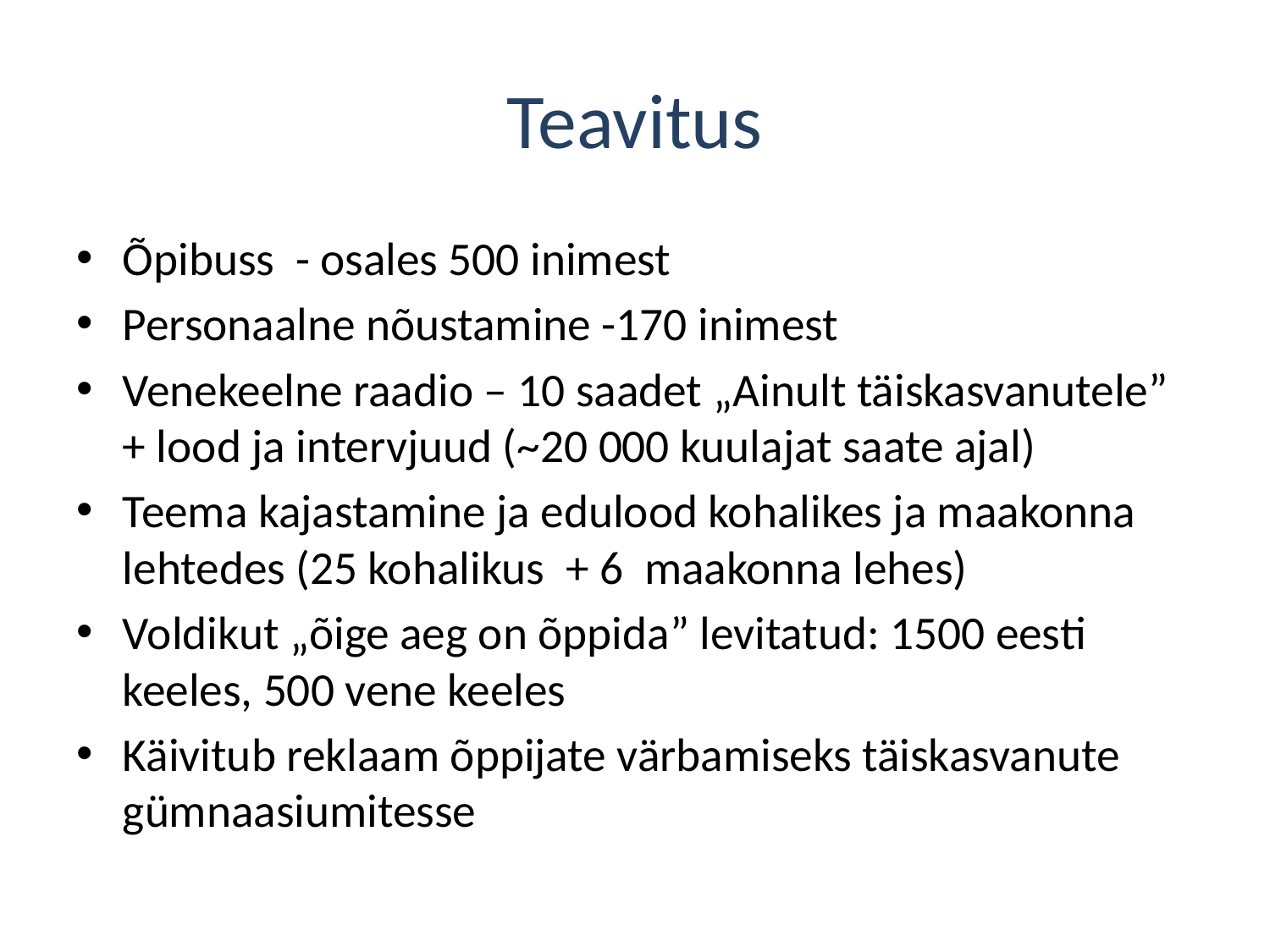

# Teavitus
Õpibuss  - osales 500 inimest
Personaalne nõustamine -170 inimest
Venekeelne raadio – 10 saadet „Ainult täiskasvanutele” + lood ja intervjuud (~20 000 kuulajat saate ajal)
Teema kajastamine ja edulood kohalikes ja maakonna lehtedes (25 kohalikus  + 6  maakonna lehes)
Voldikut „õige aeg on õppida” levitatud: 1500 eesti keeles, 500 vene keeles
Käivitub reklaam õppijate värbamiseks täiskasvanute gümnaasiumitesse